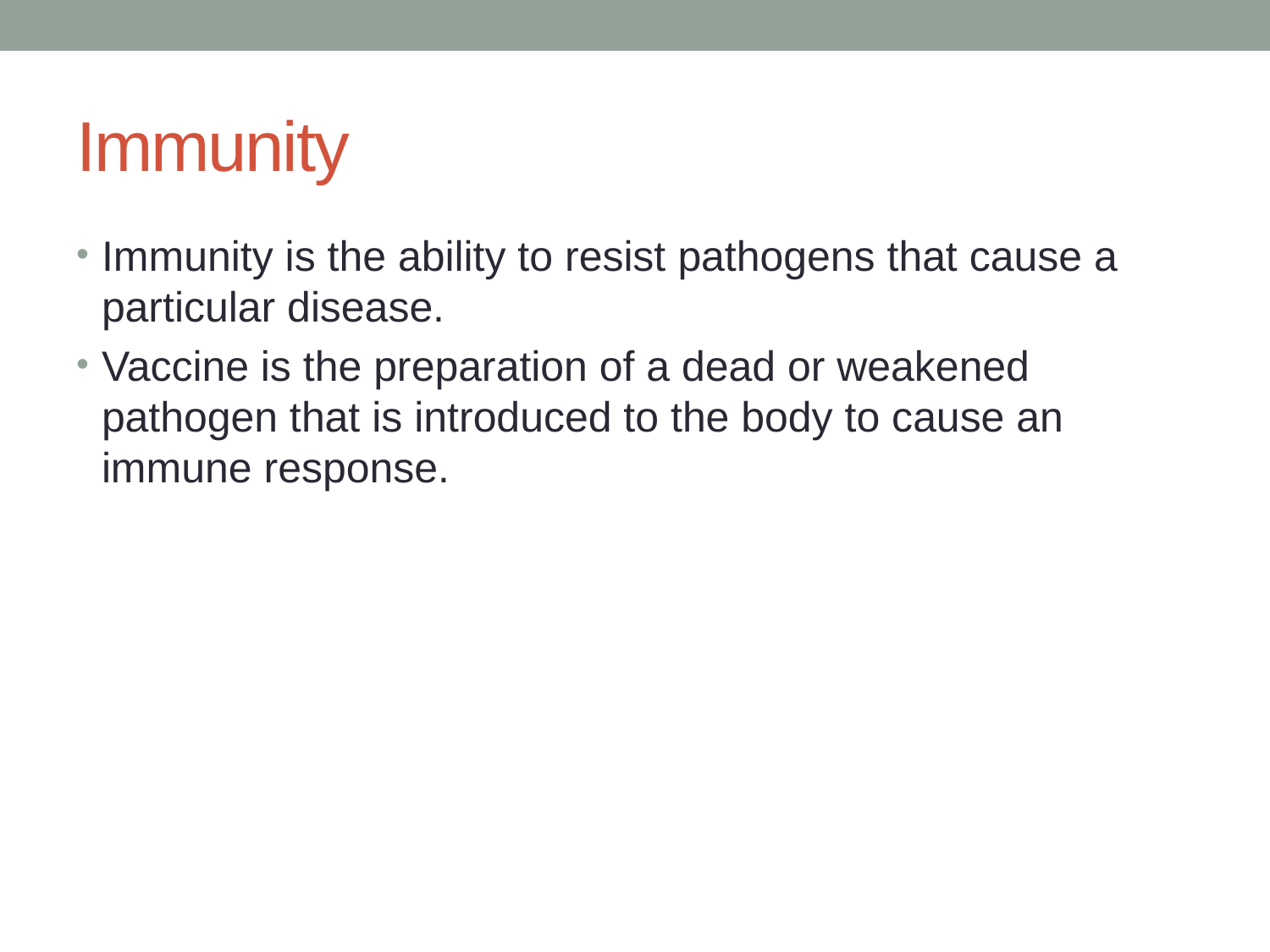

# Immunity
Immunity is the ability to resist pathogens that cause a particular disease.
Vaccine is the preparation of a dead or weakened pathogen that is introduced to the body to cause an immune response.